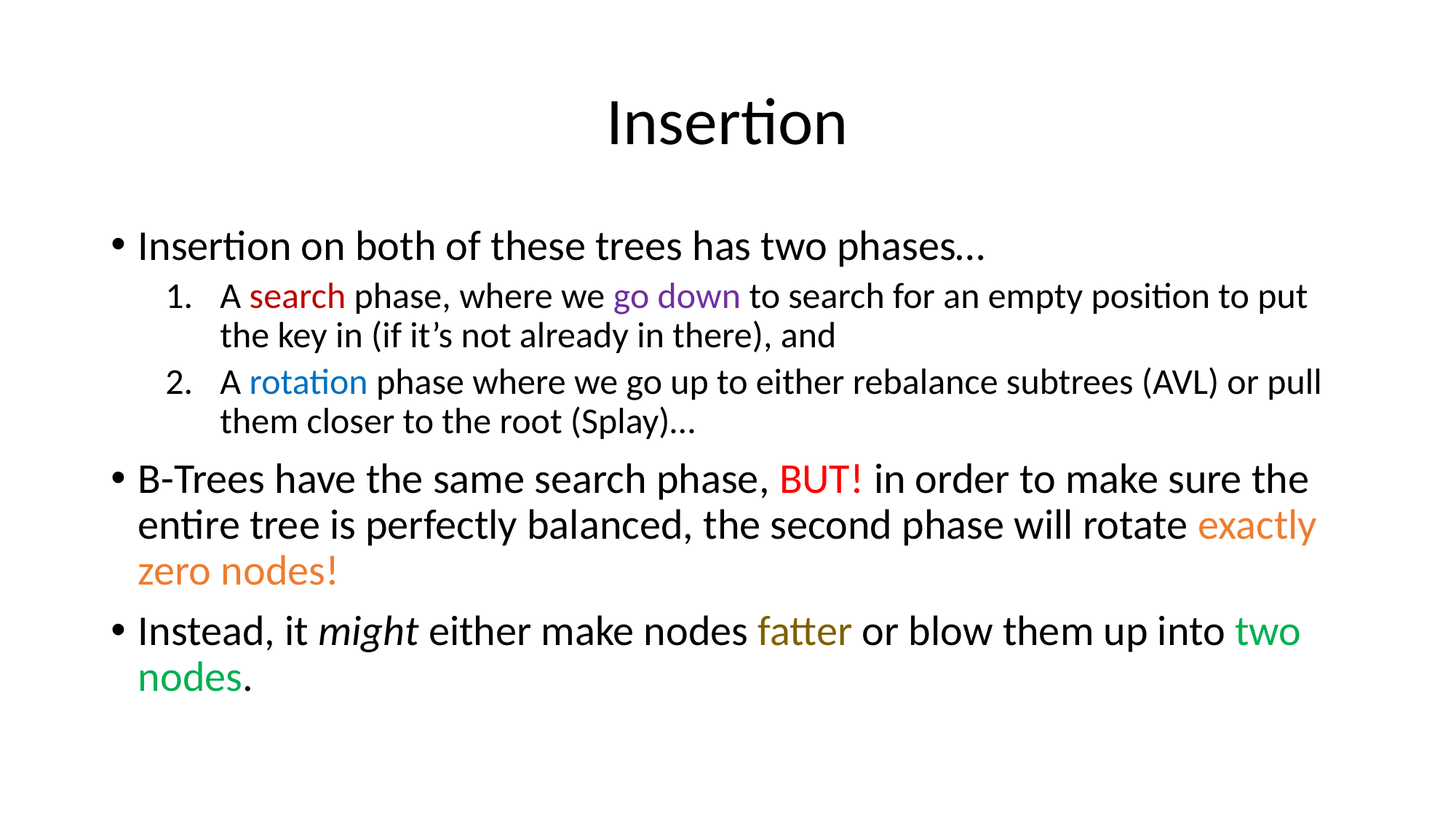

# Insertion
Insertion on both of these trees has two phases…
A search phase, where we go down to search for an empty position to put the key in (if it’s not already in there), and
A rotation phase where we go up to either rebalance subtrees (AVL) or pull them closer to the root (Splay)…
B-Trees have the same search phase, BUT! in order to make sure the entire tree is perfectly balanced, the second phase will rotate exactly zero nodes!
Instead, it might either make nodes fatter or blow them up into two nodes.